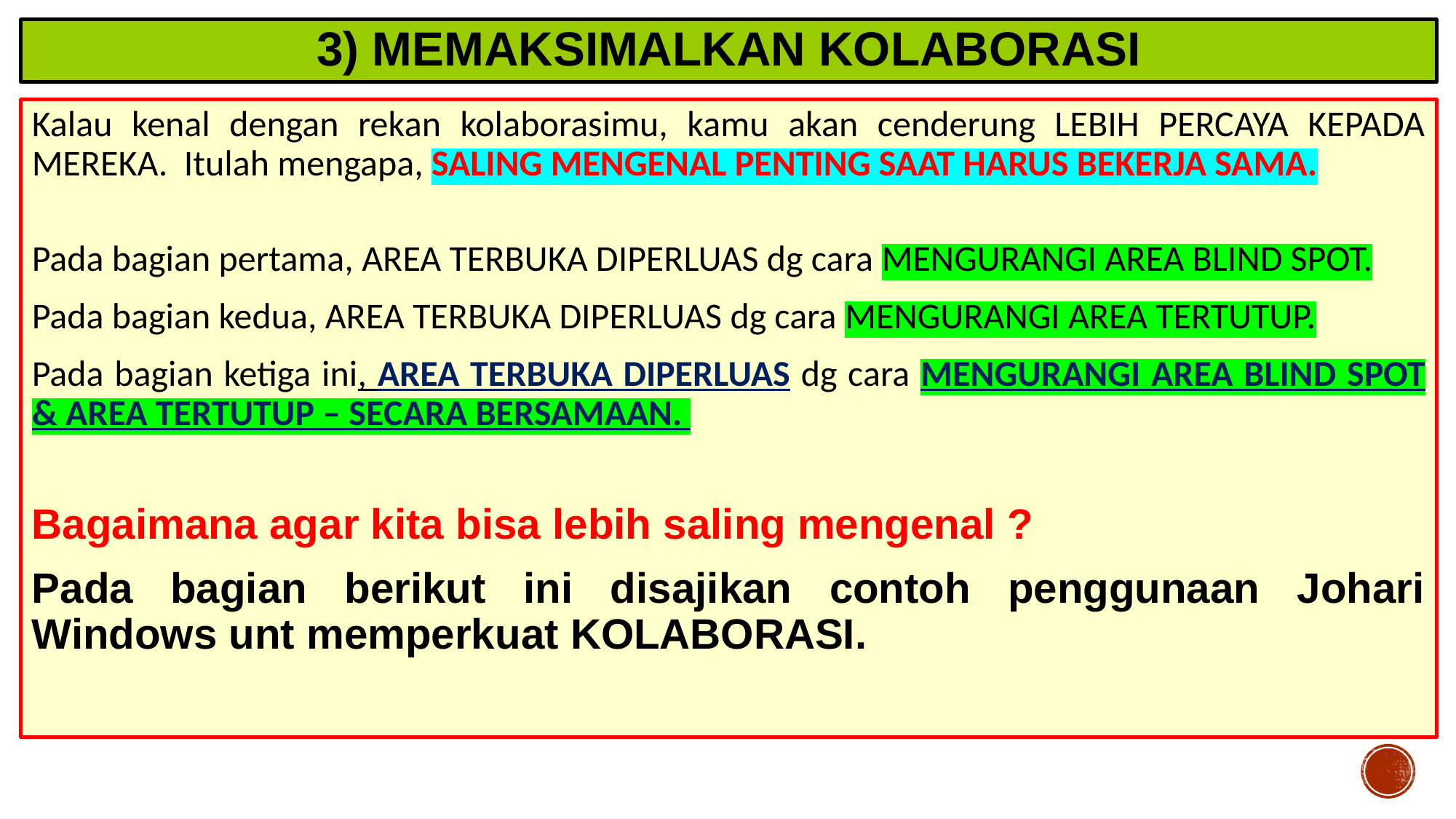

# 3) Memaksimalkan KOLABORASI
Kalau kenal dengan rekan kolaborasimu, kamu akan cenderung LEBIH PERCAYA KEPADA MEREKA.  Itulah mengapa, SALING MENGENAL PENTING SAAT HARUS BEKERJA SAMA.

Pada bagian pertama, AREA TERBUKA DIPERLUAS dg cara MENGURANGI AREA BLIND SPOT.
Pada bagian kedua, AREA TERBUKA DIPERLUAS dg cara MENGURANGI AREA TERTUTUP.
Pada bagian ketiga ini, AREA TERBUKA DIPERLUAS dg cara MENGURANGI AREA BLIND SPOT & AREA TERTUTUP – SECARA BERSAMAAN.

Bagaimana agar kita bisa lebih saling mengenal ?
Pada bagian berikut ini disajikan contoh penggunaan Johari Windows unt memperkuat KOLABORASI.